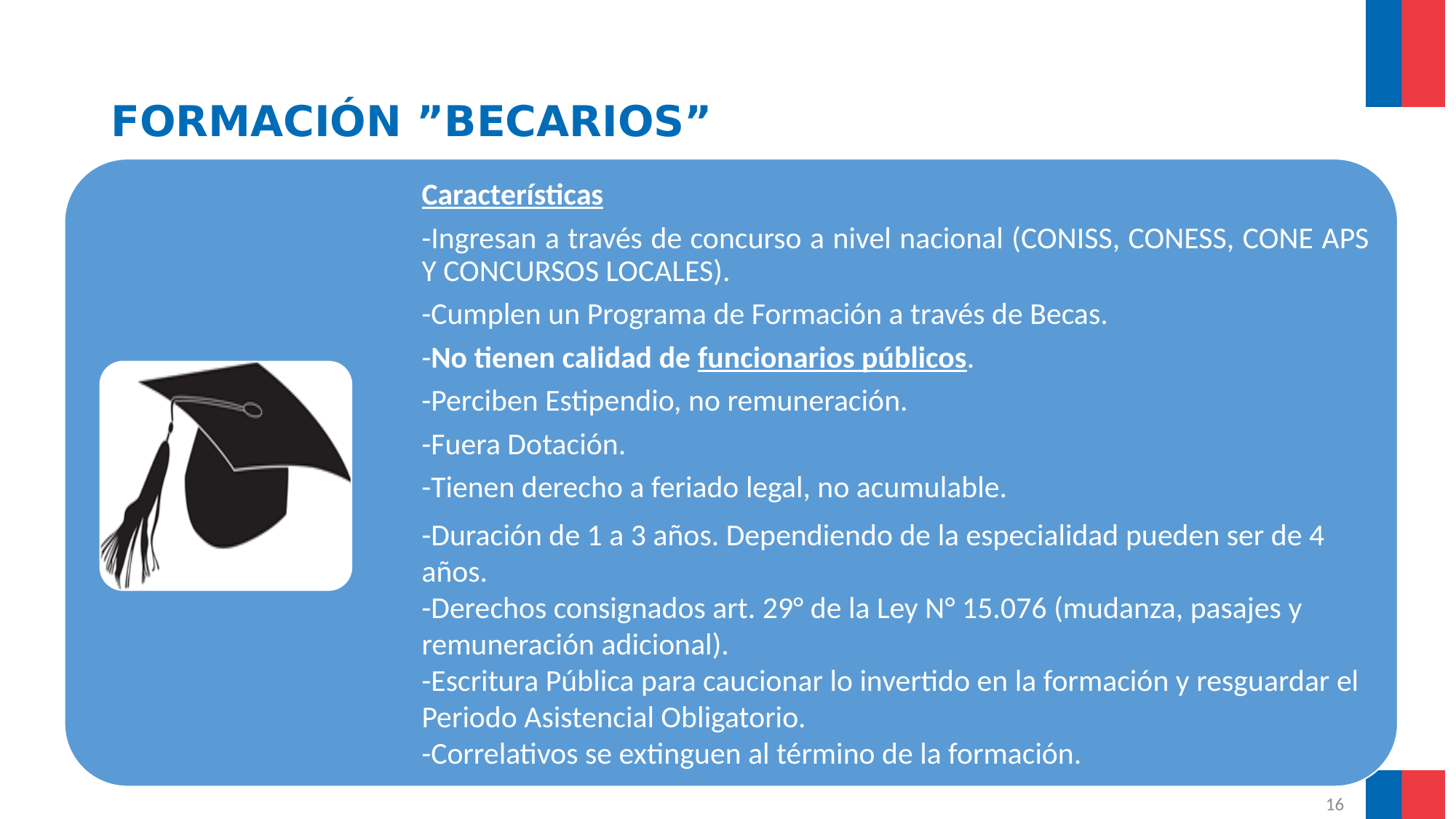

# FORMACIÓN ”BECARIOS”

Características
-Ingresan a través de concurso a nivel nacional (CONISS, CONESS, CONE APS Y CONCURSOS LOCALES).
-Cumplen un Programa de Formación a través de Becas.
-No tienen calidad de funcionarios públicos.
-Perciben Estipendio, no remuneración.
-Fuera Dotación.
-Tienen derecho a feriado legal, no acumulable.
-Duración de 1 a 3 años. Dependiendo de la especialidad pueden ser de 4 años.
-Derechos consignados art. 29° de la Ley N° 15.076 (mudanza, pasajes y remuneración adicional).
-Escritura Pública para caucionar lo invertido en la formación y resguardar el Periodo Asistencial Obligatorio.
-Correlativos se extinguen al término de la formación.

16